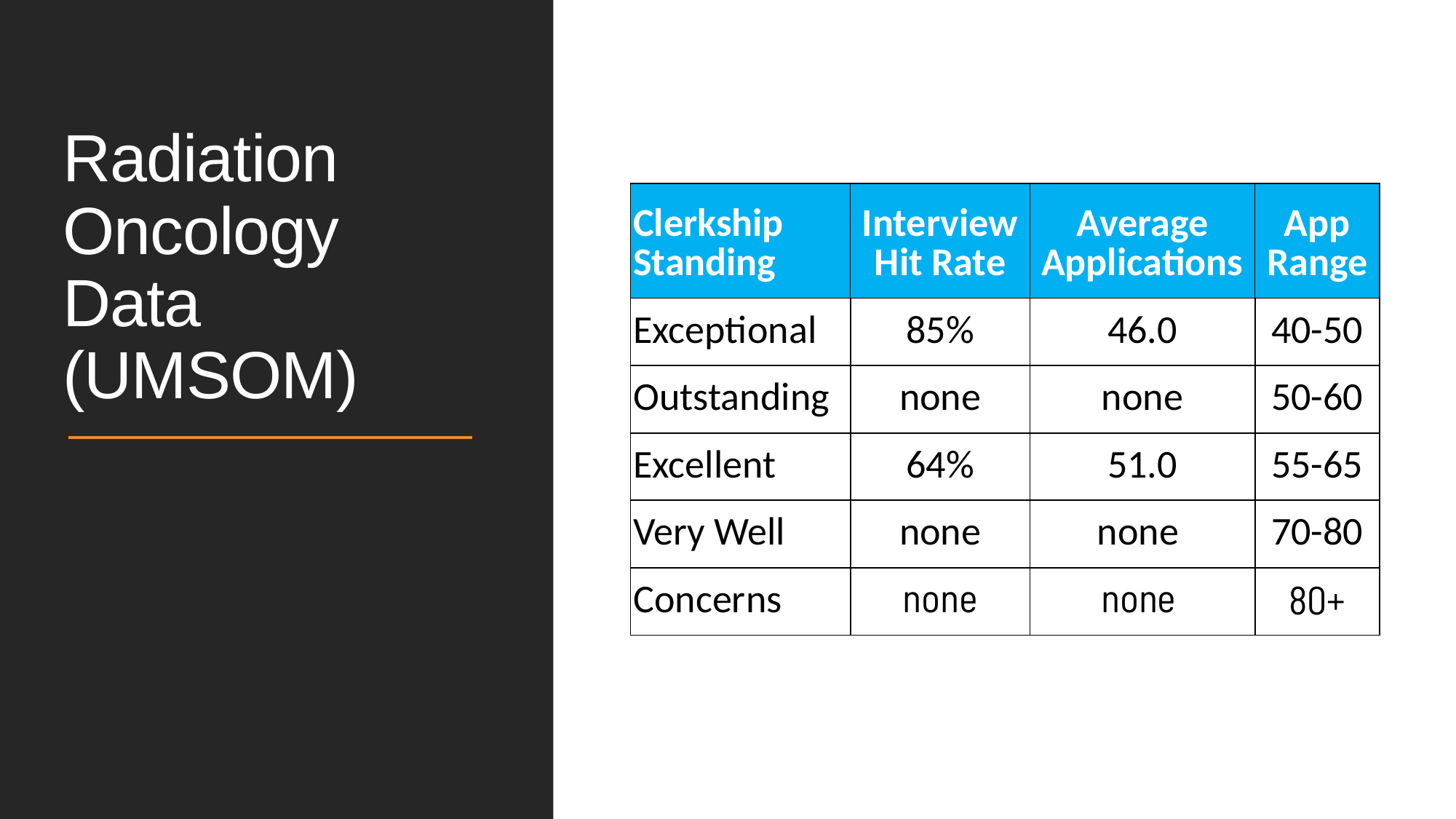

# Radiation Oncology Data (UMSOM)
| Clerkship Standing | Interview Hit Rate | Average Applications | App Range |
| --- | --- | --- | --- |
| Exceptional | 85% | 46.0 | 40-50 |
| Outstanding | none | none | 50-60 |
| Excellent | 64% | 51.0 | 55-65 |
| Very Well | none | none | 70-80 |
| Concerns | none | none | 80+ |